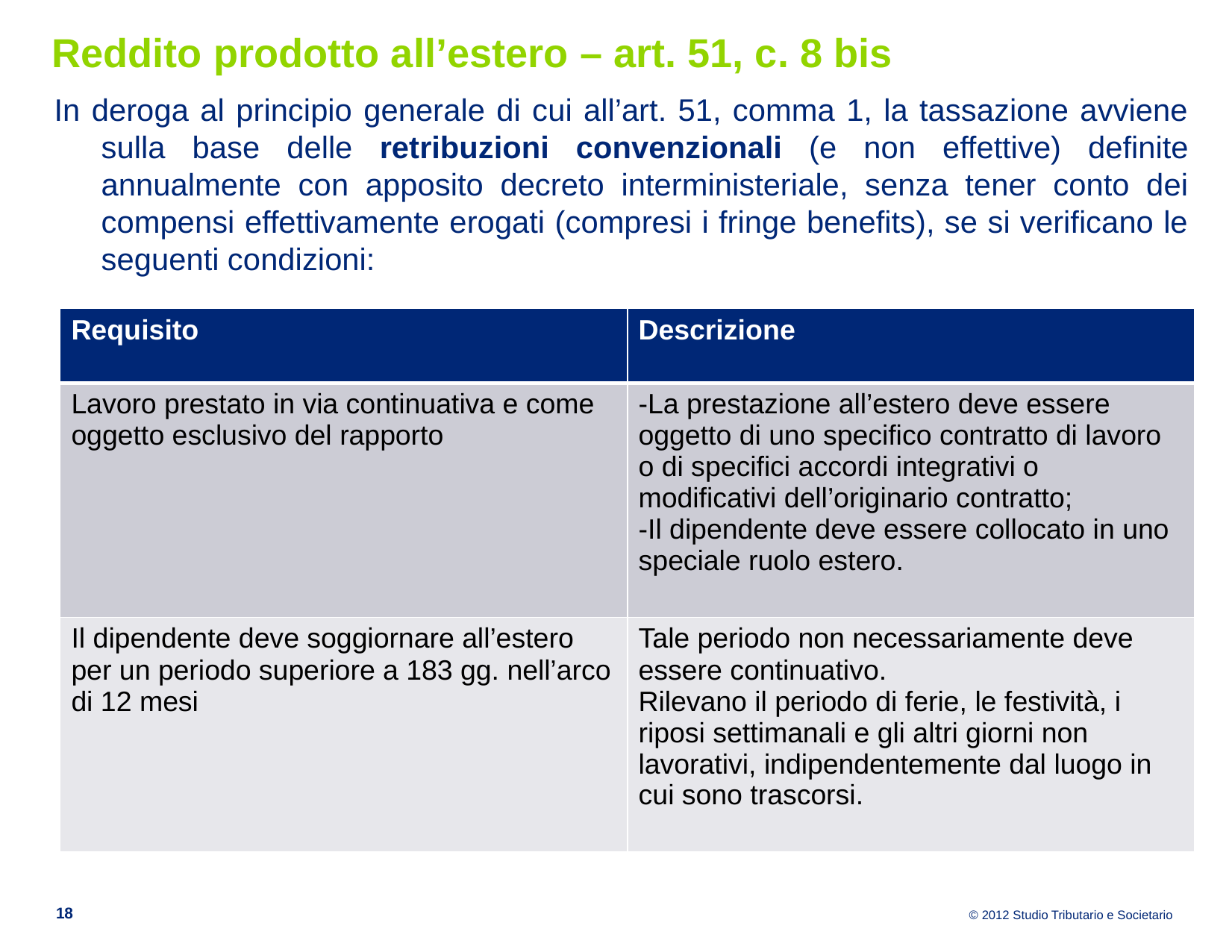

# Reddito prodotto all’estero – art. 51, c. 8 bis
In deroga al principio generale di cui all’art. 51, comma 1, la tassazione avviene sulla base delle retribuzioni convenzionali (e non effettive) definite annualmente con apposito decreto interministeriale, senza tener conto dei compensi effettivamente erogati (compresi i fringe benefits), se si verificano le seguenti condizioni:
| Requisito | Descrizione |
| --- | --- |
| Lavoro prestato in via continuativa e come oggetto esclusivo del rapporto | -La prestazione all’estero deve essere oggetto di uno specifico contratto di lavoro o di specifici accordi integrativi o modificativi dell’originario contratto; -Il dipendente deve essere collocato in uno speciale ruolo estero. |
| Il dipendente deve soggiornare all’estero per un periodo superiore a 183 gg. nell’arco di 12 mesi | Tale periodo non necessariamente deve essere continuativo. Rilevano il periodo di ferie, le festività, i riposi settimanali e gli altri giorni non lavorativi, indipendentemente dal luogo in cui sono trascorsi. |
18